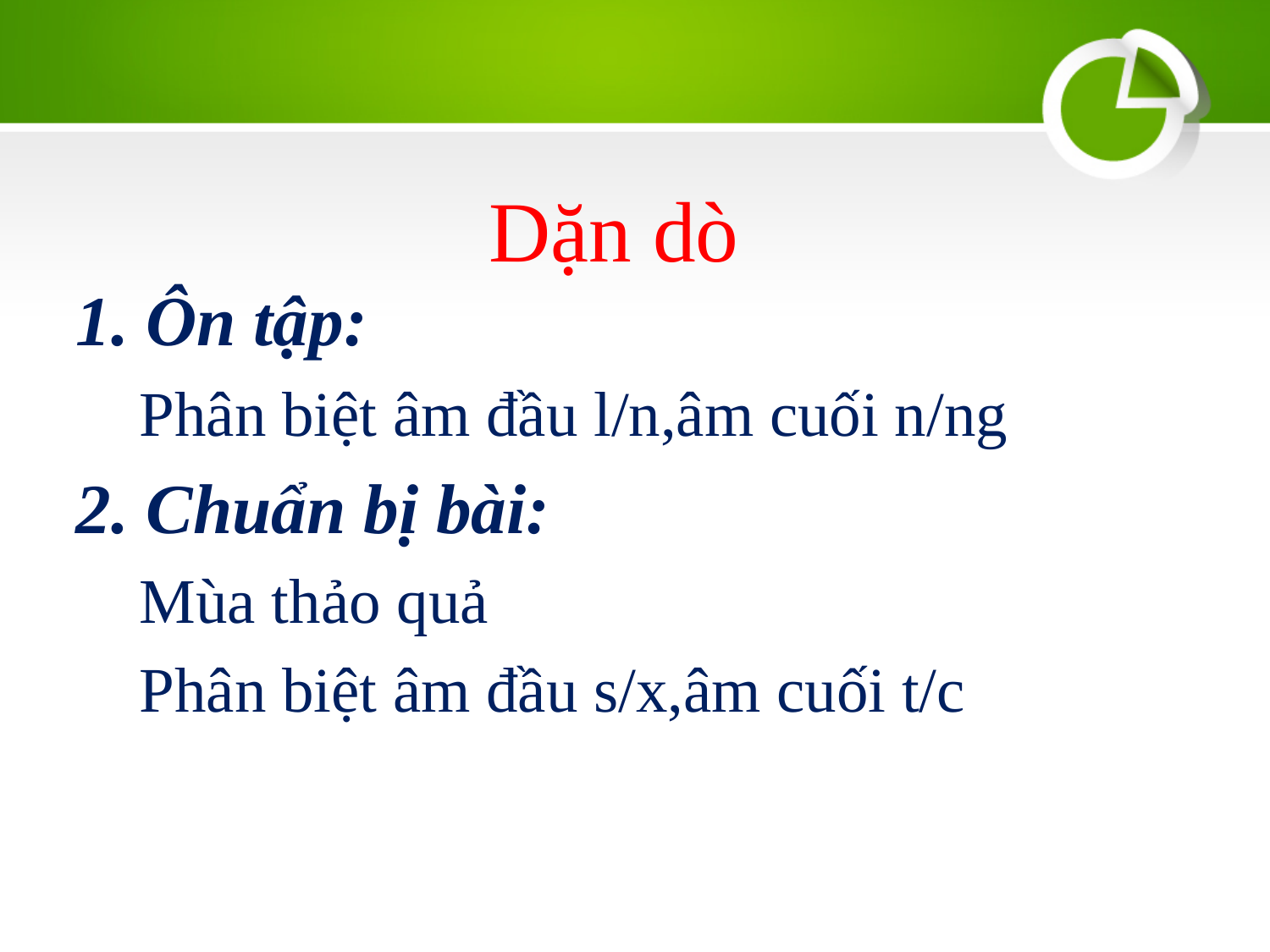

# Dặn dò
1. Ôn tập:
Phân biệt âm đầu l/n,âm cuối n/ng
2. Chuẩn bị bài:
Mùa thảo quả
Phân biệt âm đầu s/x,âm cuối t/c